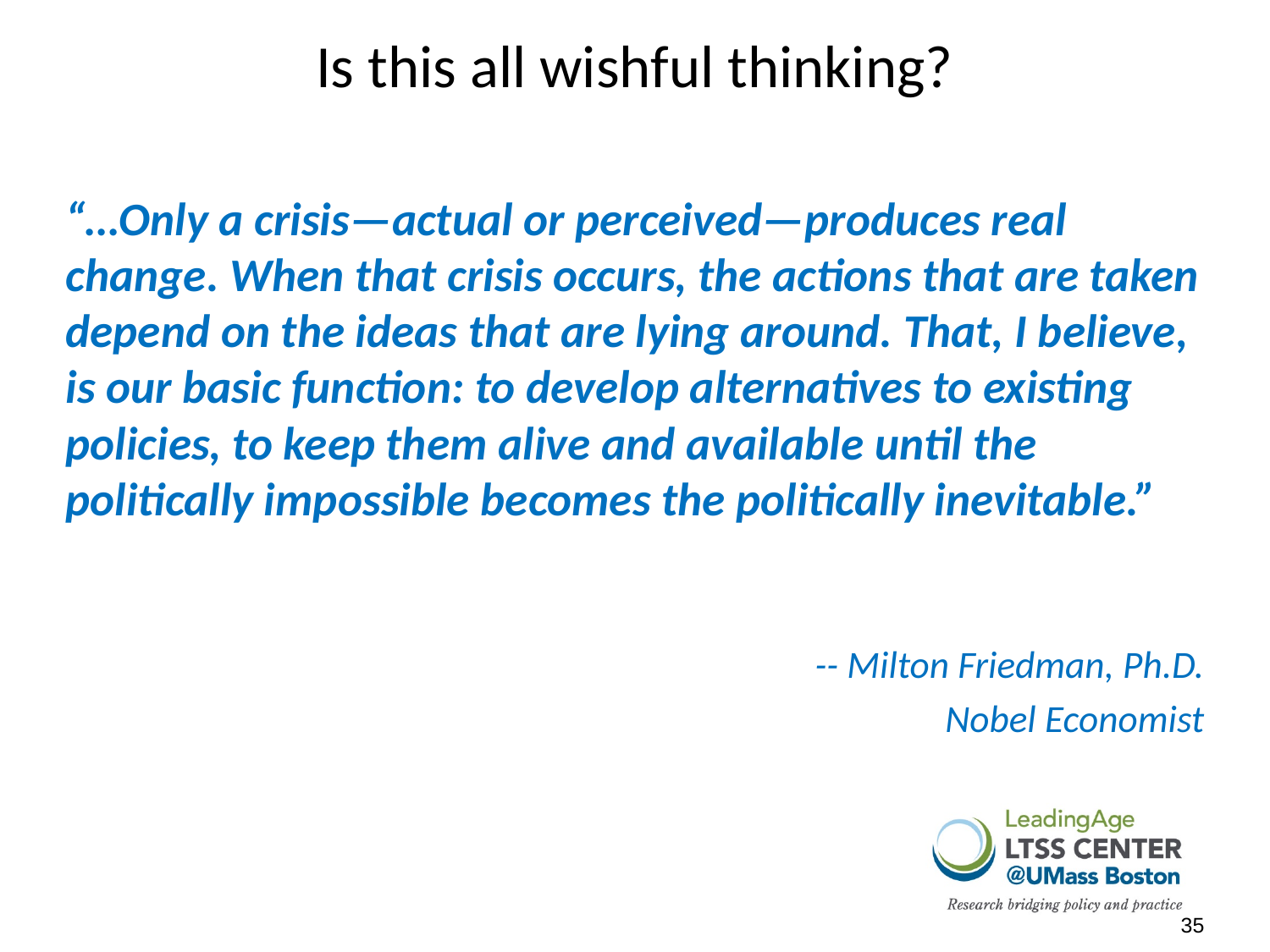

# Is this all wishful thinking?

“…Only a crisis—actual or perceived—produces real change. When that crisis occurs, the actions that are taken depend on the ideas that are lying around. That, I believe, is our basic function: to develop alternatives to existing policies, to keep them alive and available until the politically impossible becomes the politically inevitable.”

-- Milton Friedman, Ph.D.
Nobel Economist

35